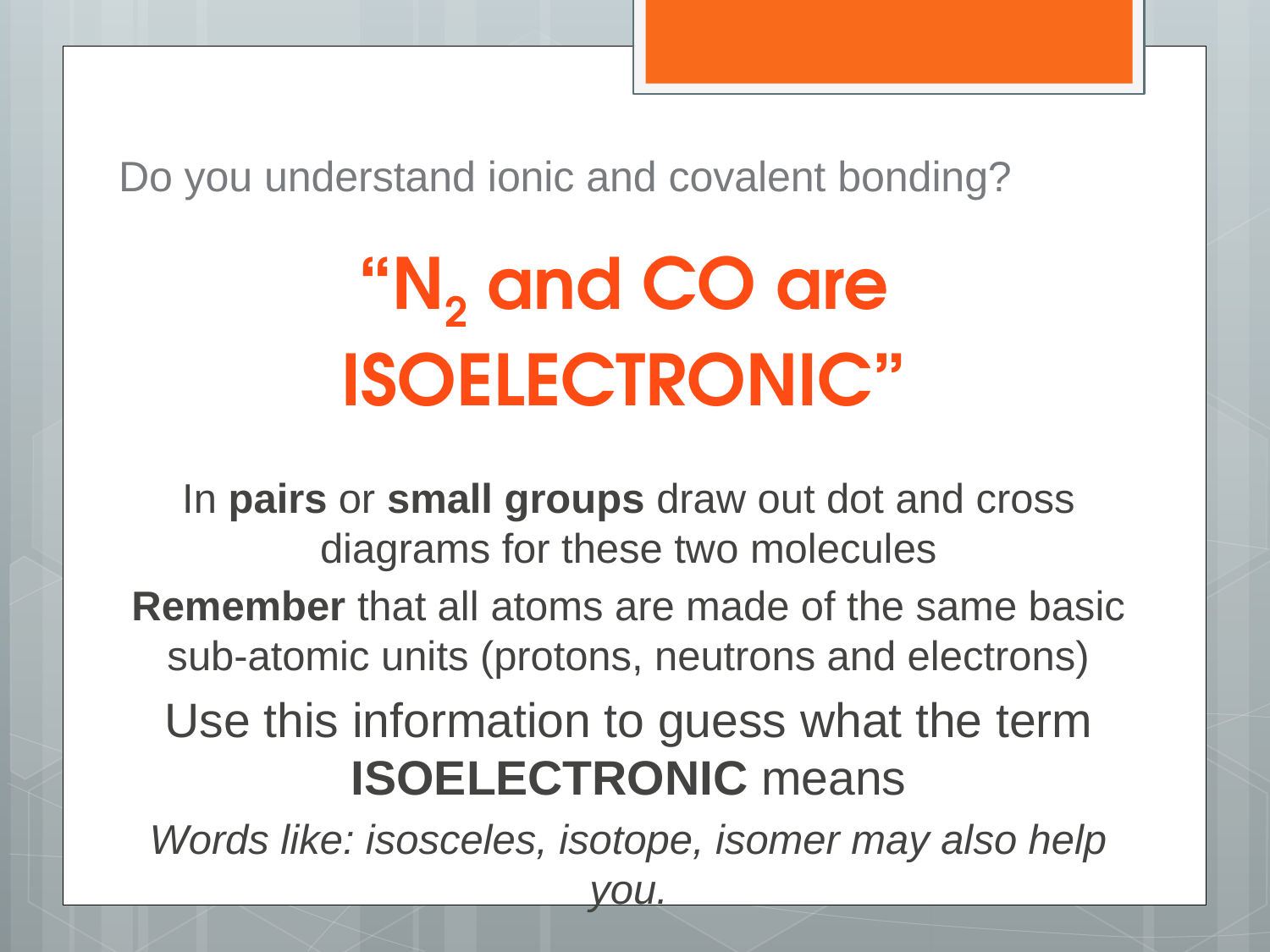

# Do you understand ionic and covalent bonding?
“N2 and CO are ISOELECTRONIC”
In pairs or small groups draw out dot and cross diagrams for these two molecules
Remember that all atoms are made of the same basic sub-atomic units (protons, neutrons and electrons)
Use this information to guess what the term ISOELECTRONIC means
Words like: isosceles, isotope, isomer may also help you.